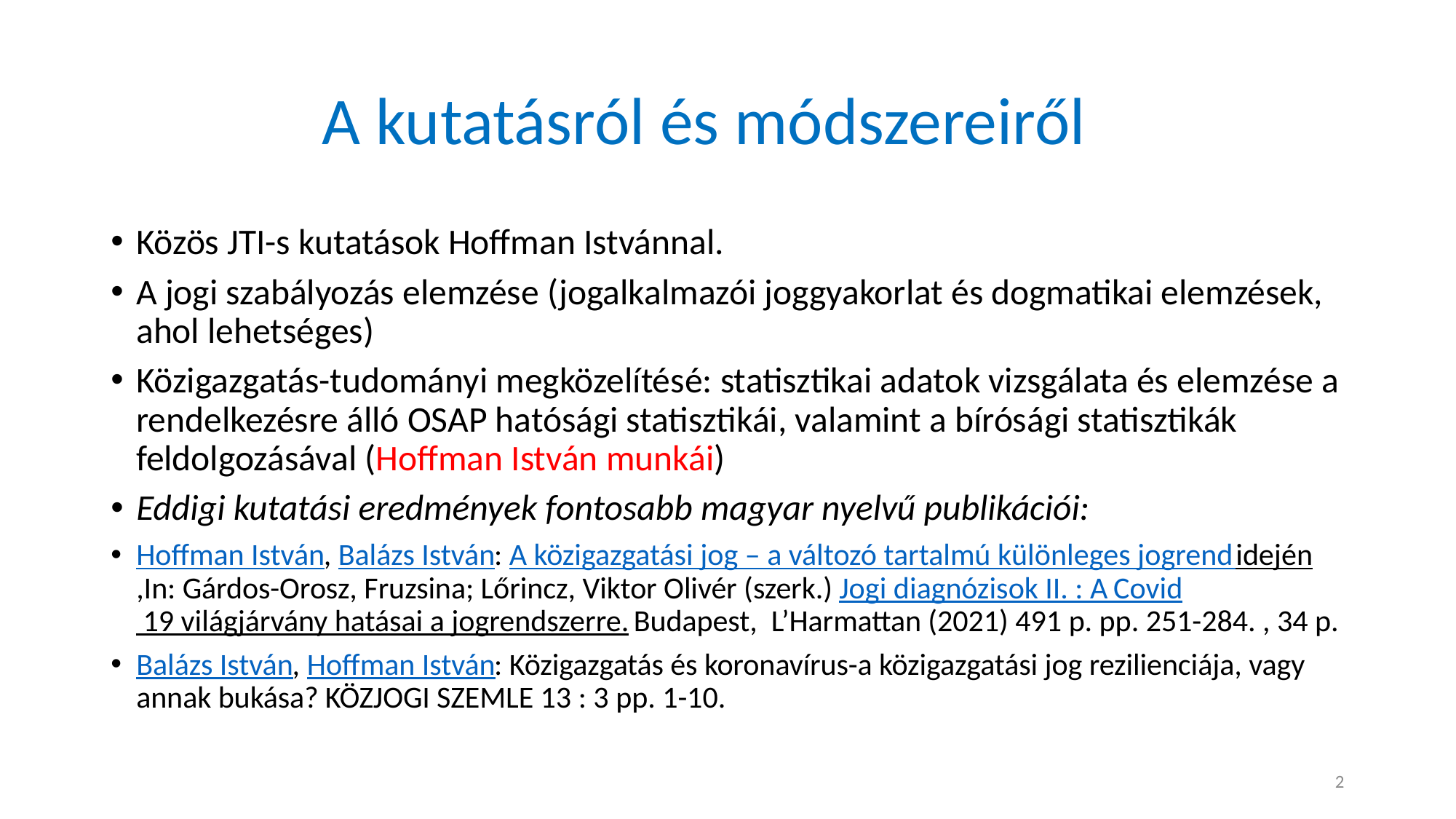

# A kutatásról és módszereiről
Közös JTI-s kutatások Hoffman Istvánnal.
A jogi szabályozás elemzése (jogalkalmazói joggyakorlat és dogmatikai elemzések, ahol lehetséges)
Közigazgatás-tudományi megközelítésé: statisztikai adatok vizsgálata és elemzése a rendelkezésre álló OSAP hatósági statisztikái, valamint a bírósági statisztikák feldolgozásával (Hoffman István munkái)
Eddigi kutatási eredmények fontosabb magyar nyelvű publikációi:
Hoffman István, Balázs István: A közigazgatási jog – a változó tartalmú különleges jogrend idején,In: Gárdos-Orosz, Fruzsina; Lőrincz, Viktor Olivér (szerk.) Jogi diagnózisok II. : A Covid 19 világjárvány hatásai a jogrendszerre. Budapest,  L’Harmattan (2021) 491 p. pp. 251-284. , 34 p.
Balázs István, Hoffman István: Közigazgatás és koronavírus-a közigazgatási jog rezilienciája, vagy annak bukása? KÖZJOGI SZEMLE 13 : 3 pp. 1-10.

2